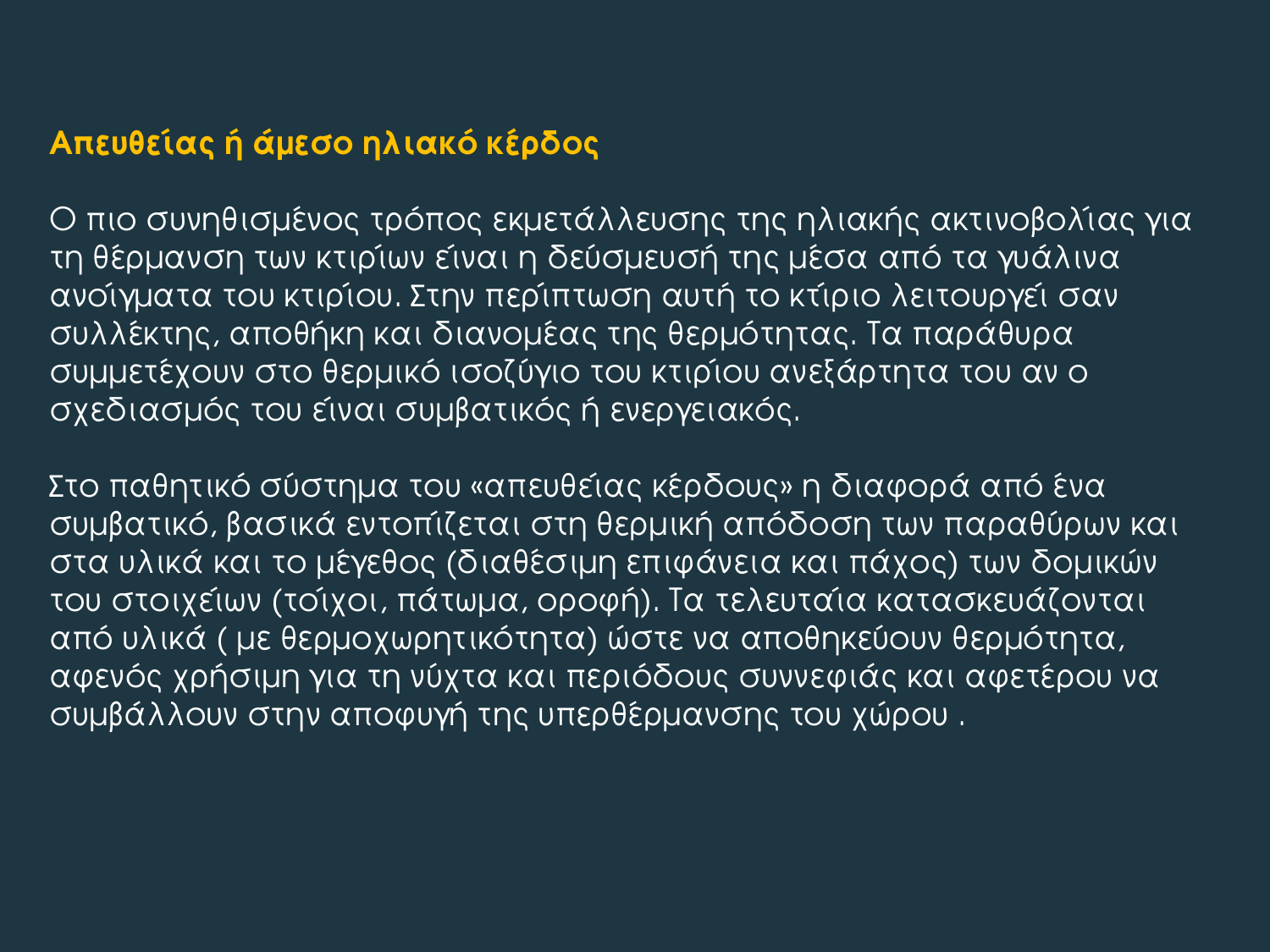

Απευθείας ή άμεσο ηλιακό κέρδος

Ο πιο συνηθισμένος τρόπος εκμετάλλευσης της ηλιακής ακτινοβολίας για τη θέρμανση των κτιρίων είναι η δεύσμευσή της μέσα από τα γυάλινα ανοίγματα του κτιρίου. Στην περίπτωση αυτή το κτίριο λειτουργεί σαν συλλέκτης, αποθήκη και διανομέας της θερμότητας. Τα παράθυρα συμμετέχουν στο θερμικό ισοζύγιο του κτιρίου ανεξάρτητα του αν ο σχεδιασμός του είναι συμβατικός ή ενεργειακός.

Στο παθητικό σύστημα του «απευθείας κέρδους» η διαφορά από ένα συμβατικό, βασικά εντοπίζεται στη θερμική απόδοση των παραθύρων και στα υλικά και το μέγεθος (διαθέσιμη επιφάνεια και πάχος) των δομικών του στοιχείων (τοίχοι, πάτωμα, οροφή). Τα τελευταία κατασκευάζονται από υλικά ( με θερμοχωρητικότητα) ώστε να αποθηκεύουν θερμότητα, αφενός χρήσιμη για τη νύχτα και περιόδους συννεφιάς και αφετέρου να συμβάλλουν στην αποφυγή της υπερθέρμανσης του χώρου .